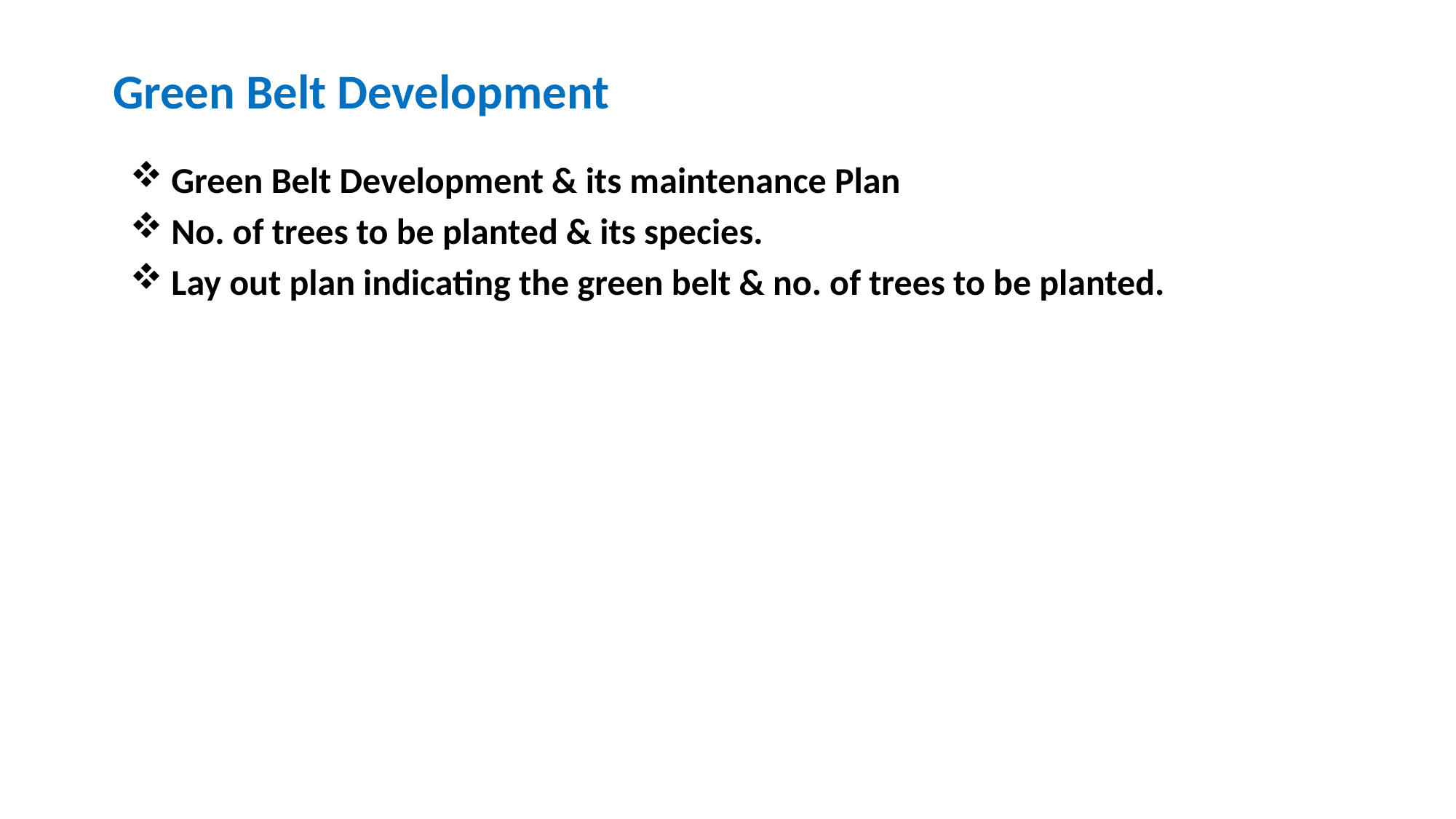

Green Belt Development
Green Belt Development & its maintenance Plan
No. of trees to be planted & its species.
Lay out plan indicating the green belt & no. of trees to be planted.